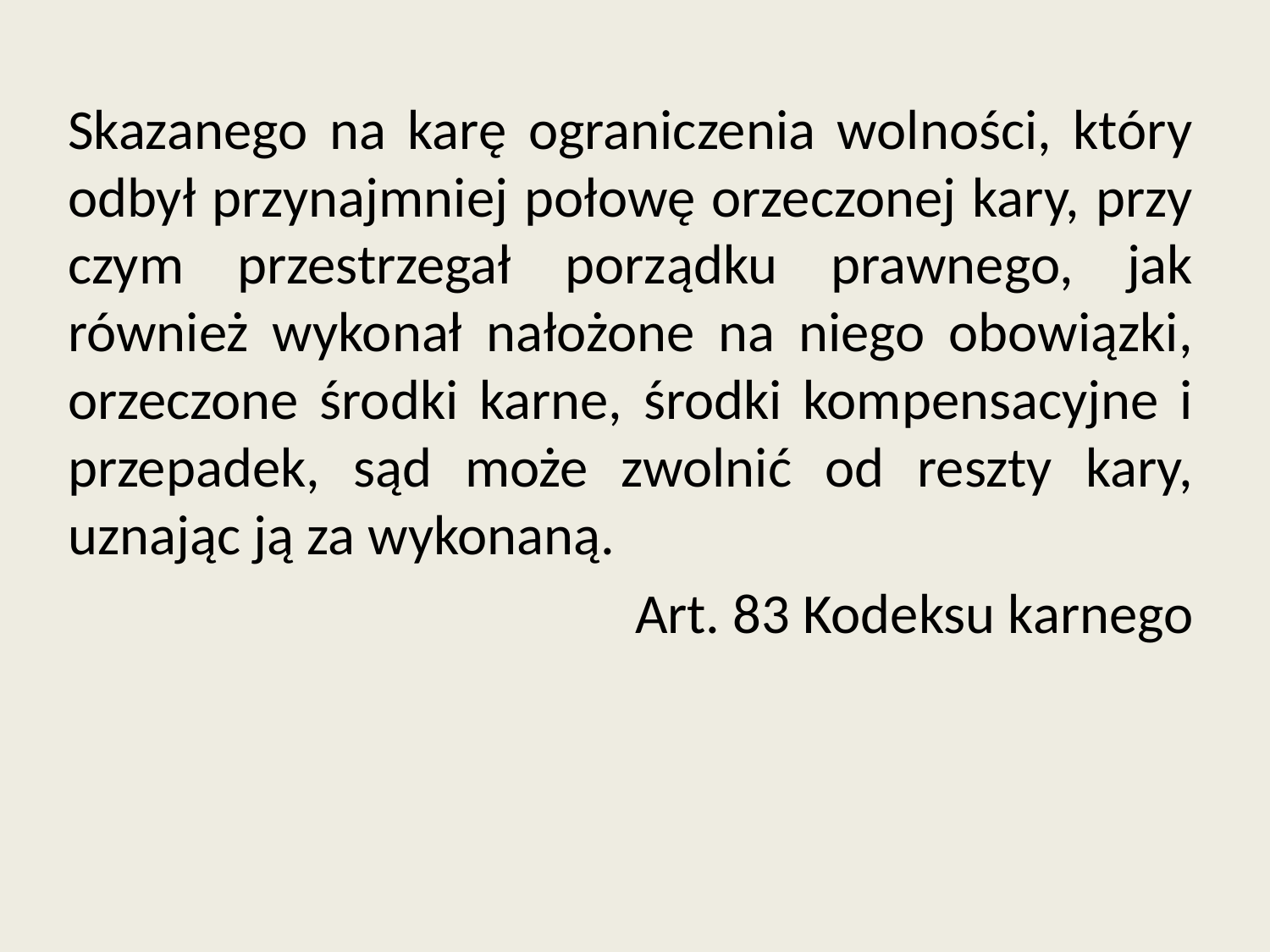

Skazanego na karę ograniczenia wolności, który odbył przynajmniej połowę orzeczonej kary, przy czym przestrzegał porządku prawnego, jak również wykonał nałożone na niego obowiązki, orzeczone środki karne, środki kompensacyjne i przepadek, sąd może zwolnić od reszty kary, uznając ją za wykonaną.
Art. 83 Kodeksu karnego